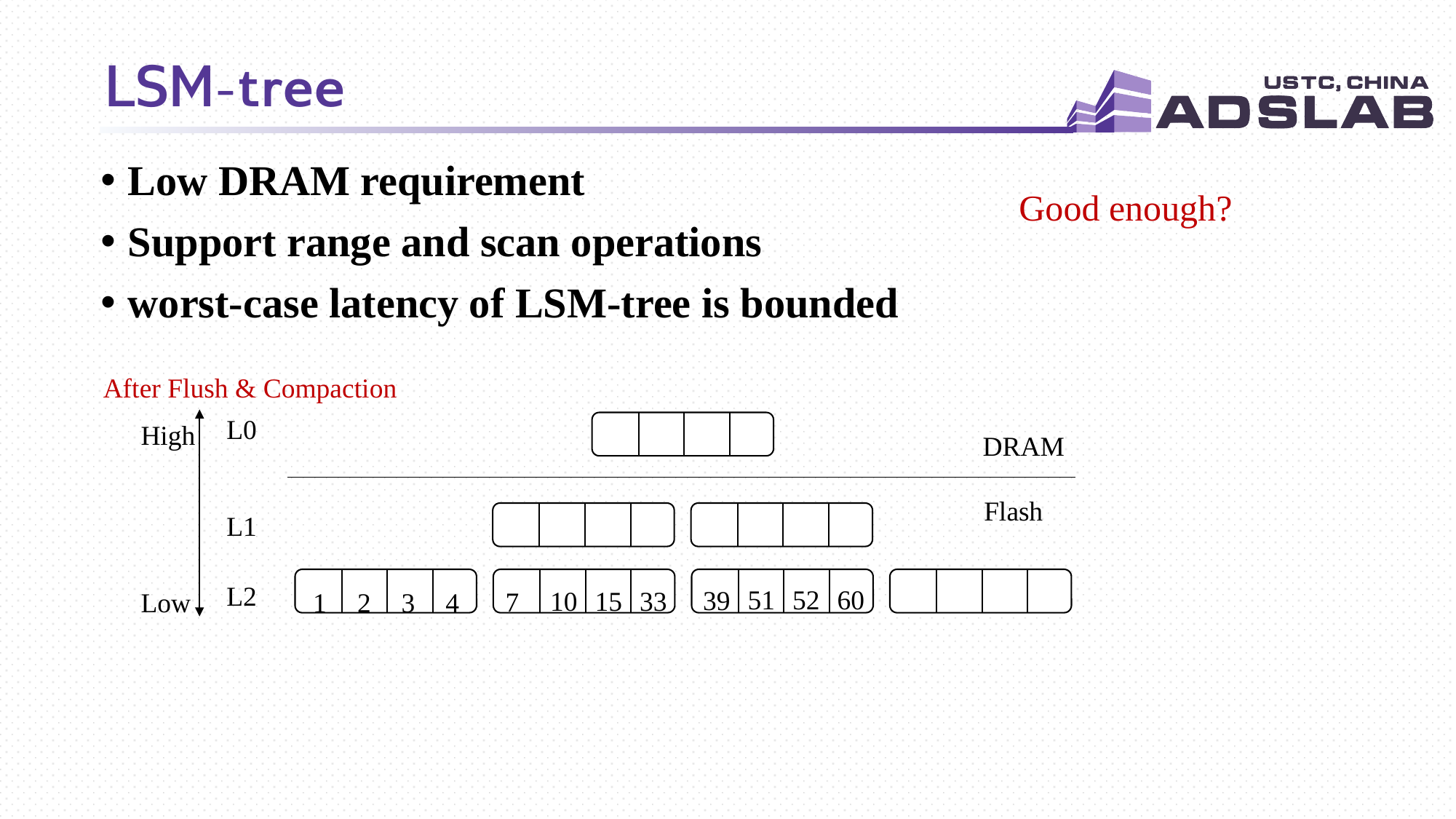

# LSM-tree
Low DRAM requirement
Support range and scan operations
worst-case latency of LSM-tree is bounded
Good enough?
After Flush & Compaction
L0

High

DRAM

Flash

L1

L2
51
52
60
39
10
15
33
7
1
2
3
4
Low